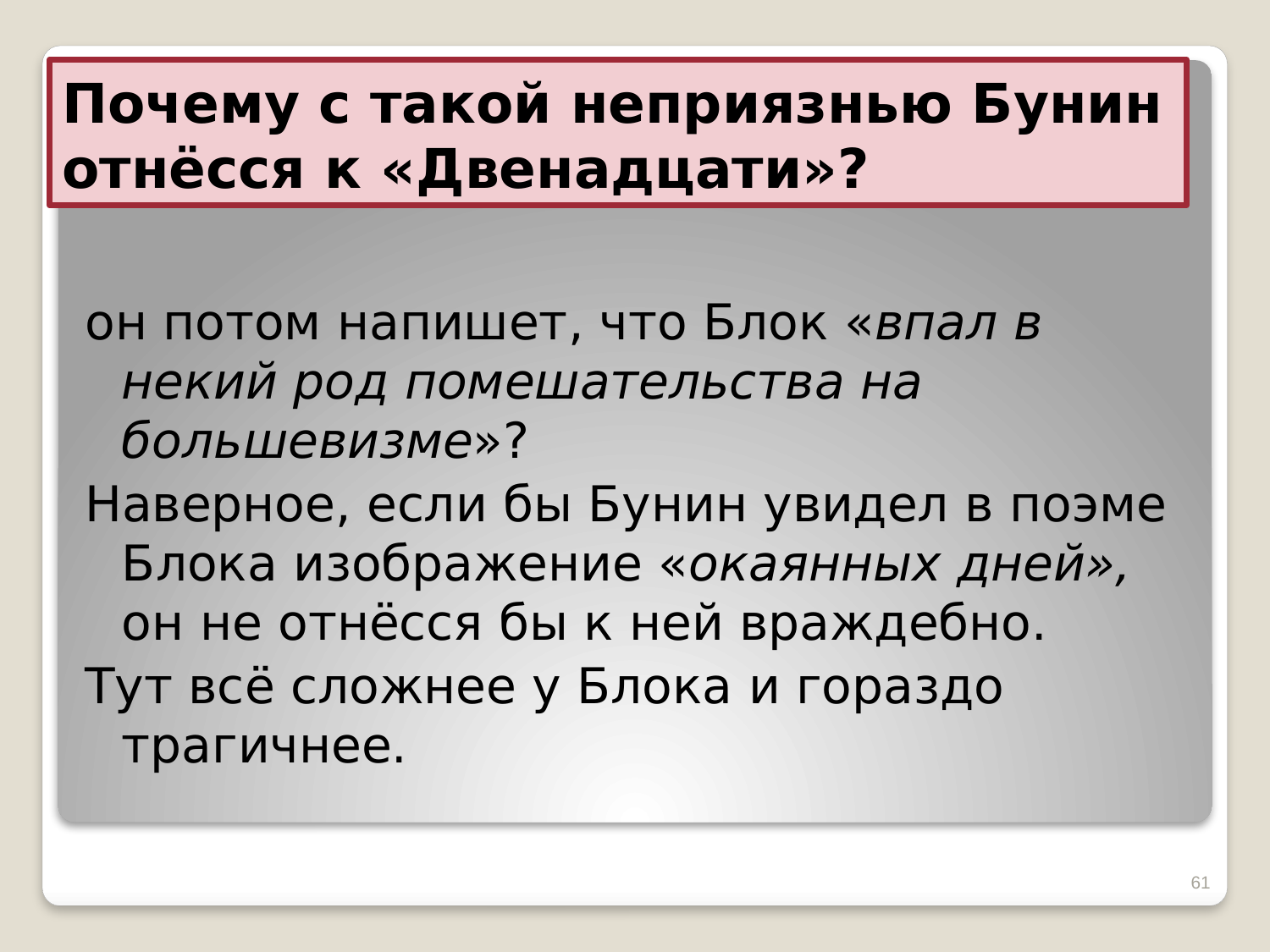

# Почему с такой неприязнью Бунин отнёсся к «Двенадцати»?
он потом напишет, что Блок «впал в некий род помешательства на большевизме»?
Наверное, если бы Бунин увидел в поэме Блока изображение «окаянных дней», он не отнёсся бы к ней враждебно.
Тут всё сложнее у Блока и гораздо трагичнее.
61